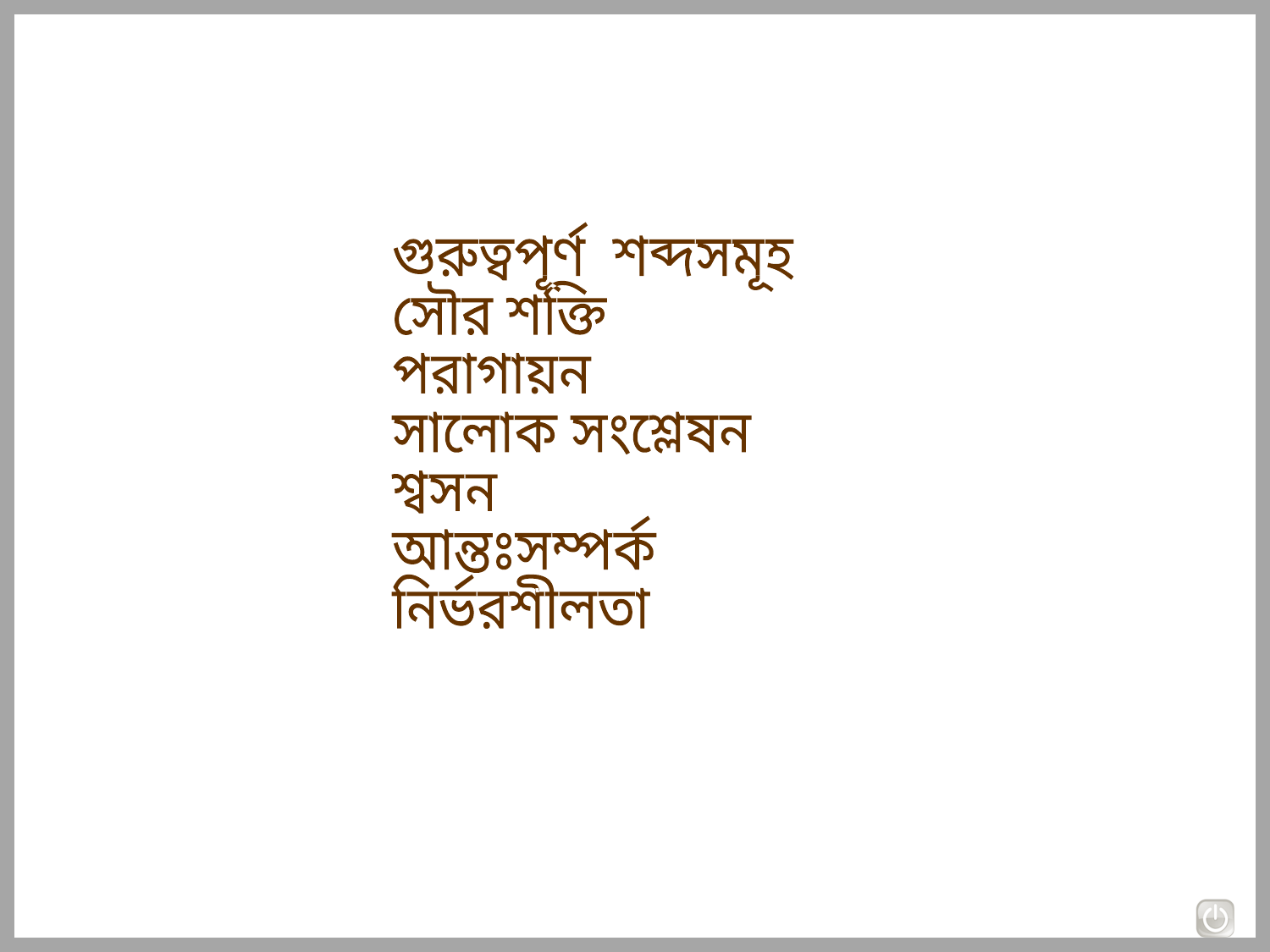

গুরুত্বপূর্ণ  শব্দসমূহ
সৌর শক্তি
পরাগায়ন
সালোক সংশ্লেষন
শ্বসন
আন্তঃসম্পর্ক
নির্ভরশীলতা